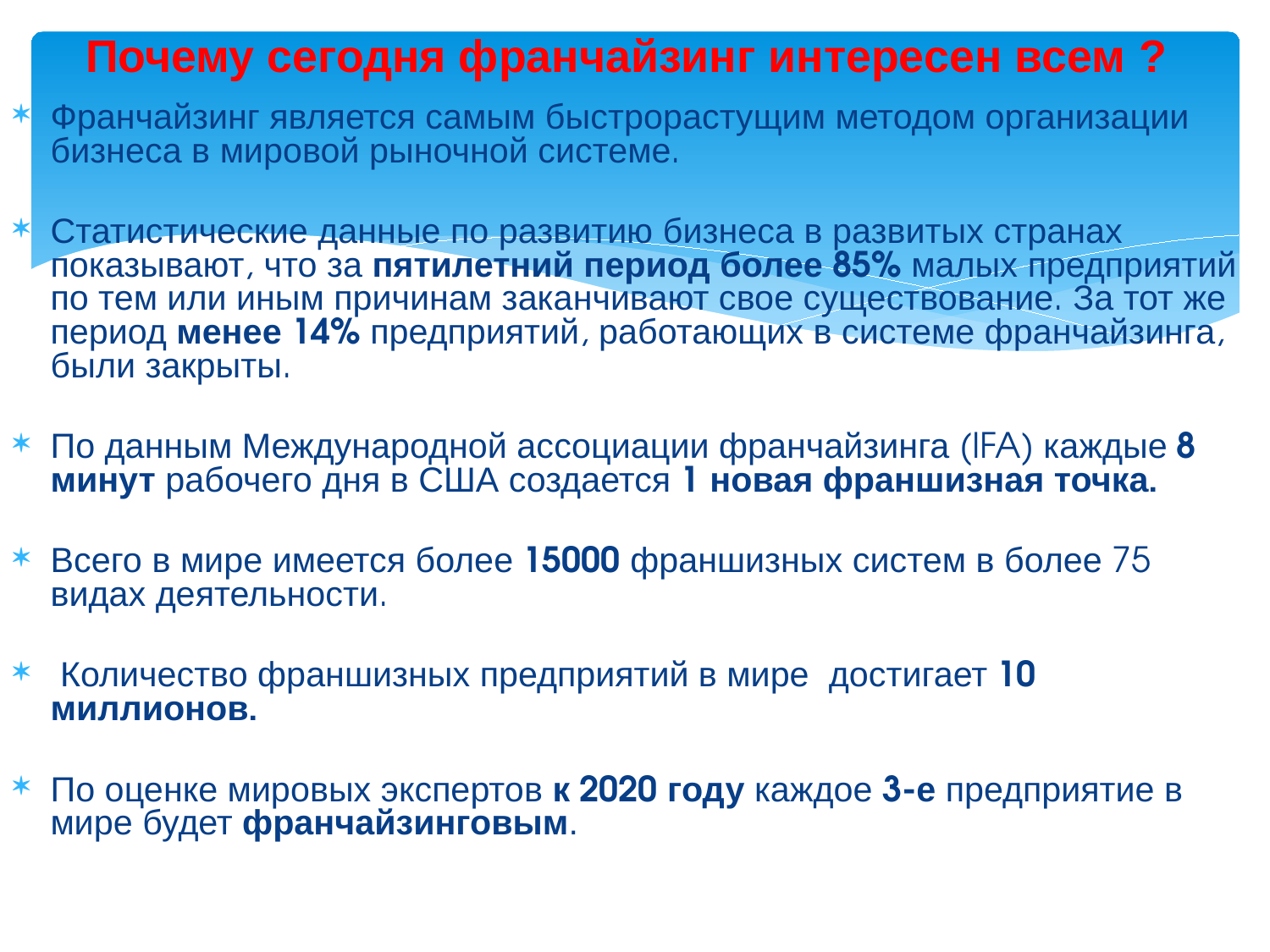

# Почему сегодня франчайзинг интересен всем ?
Франчайзинг является самым быстрорастущим методом организации бизнеса в мировой рыночной системе.

Статистические данные по развитию бизнеса в развитых странах показывают, что за пятилетний период более 85% малых предприятий по тем или иным причинам заканчивают свое существование. За тот же период менее 14% предприятий, работающих в системе франчайзинга, были закрыты.

По данным Международной ассоциации франчайзинга (IFA) каждые 8 минут рабочего дня в США создается 1 новая франшизная точка.

Всего в мире имеется более 15000 франшизных систем в более 75 видах деятельности.

 Количество франшизных предприятий в мире  достигает 10 миллионов.

По оценке мировых экспертов к 2020 году каждое 3-е предприятие в мире будет франчайзинговым.